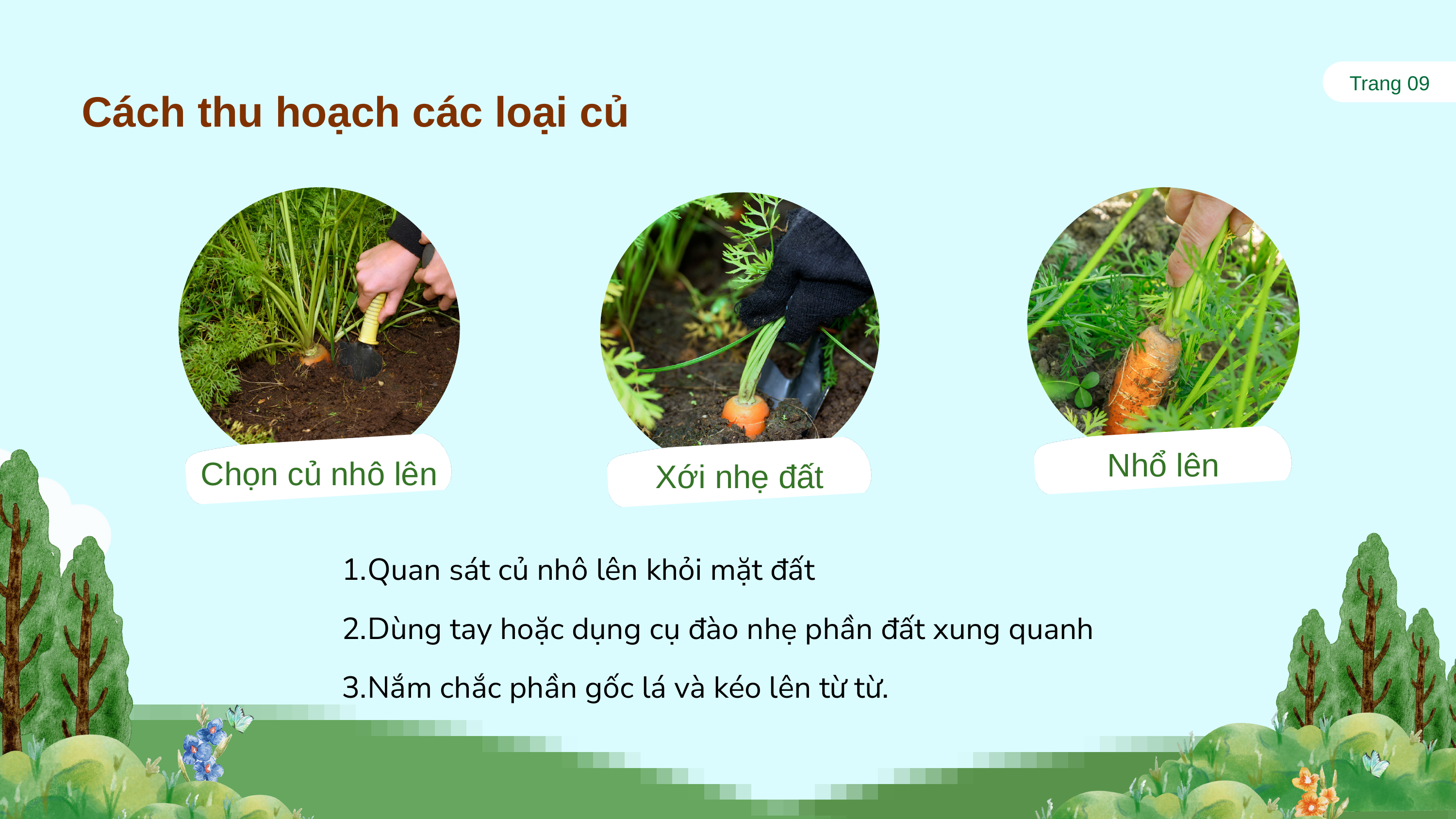

Trang 09
Cách thu hoạch các loại củ

Chọn củ nhô lên

Nhổ lên

Xới nhẹ đất

Quan sát củ nhô lên khỏi mặt đất
Dùng tay hoặc dụng cụ đào nhẹ phần đất xung quanh
Nắm chắc phần gốc lá và kéo lên từ từ.